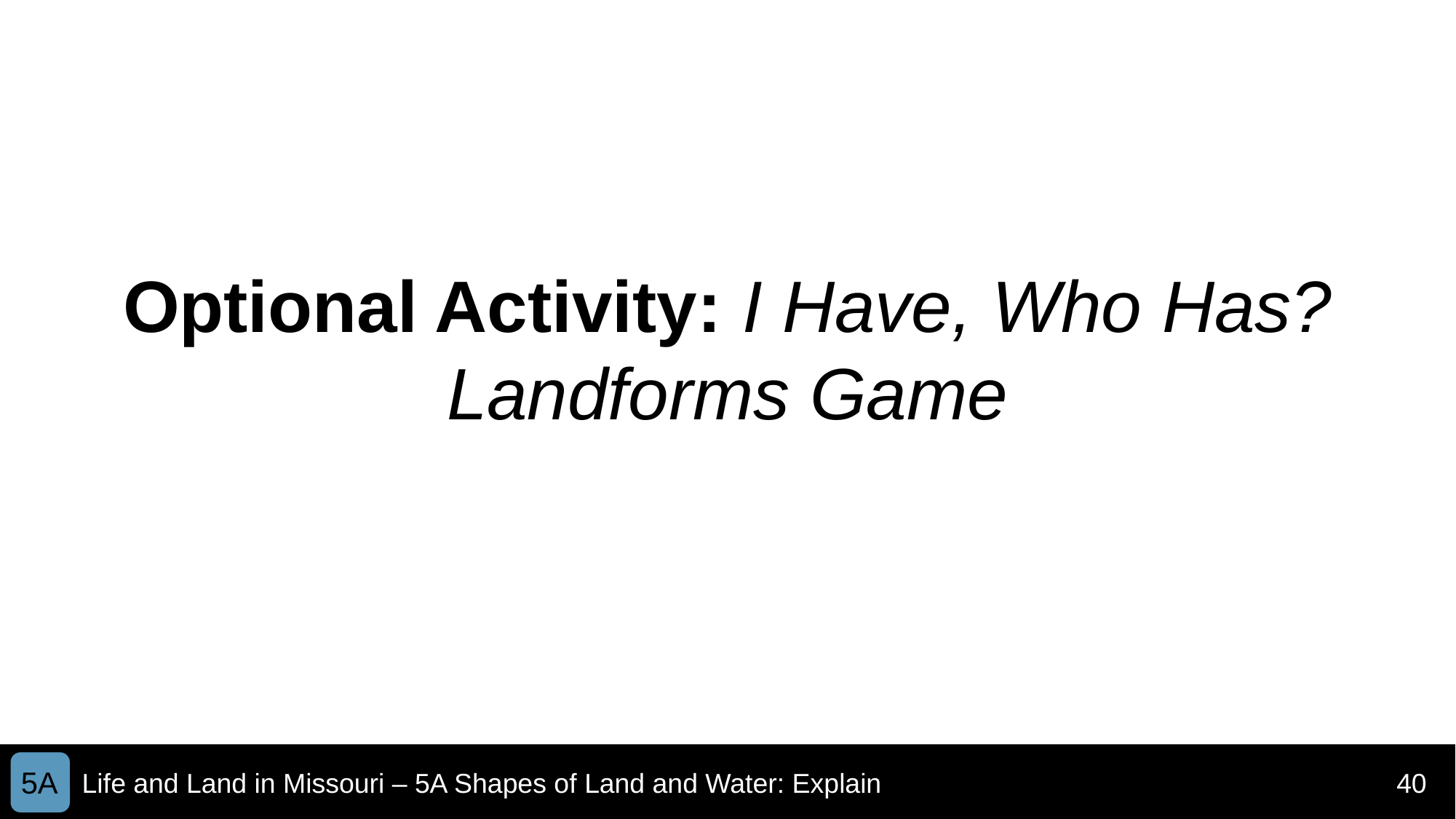

Optional Activity: I Have, Who Has? Landforms Game

5A
Life and Land in Missouri – 5A Shapes of Land and Water: Explain
40